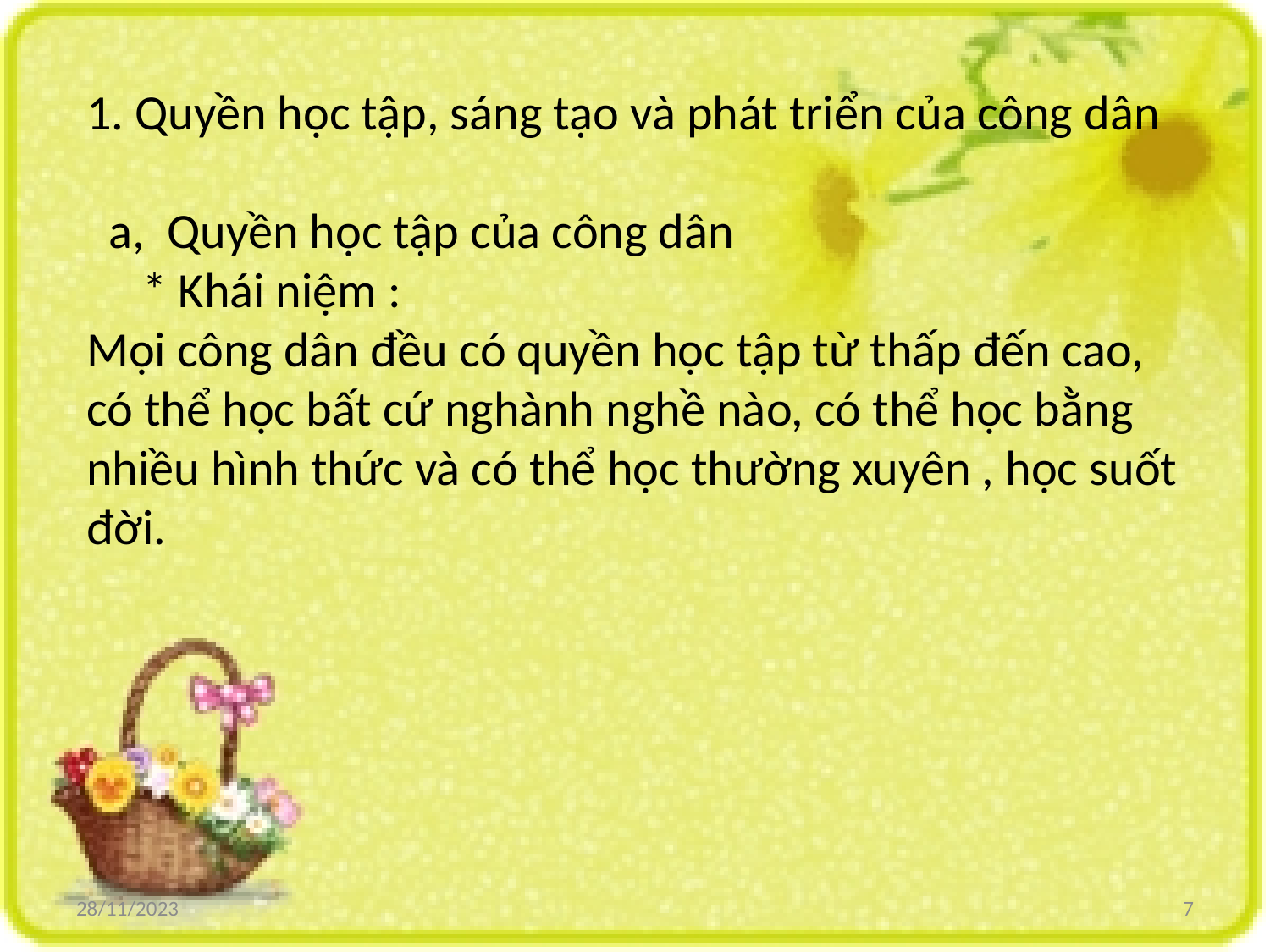

1. Quyền học tập, sáng tạo và phát triển của công dân

  a,  Quyền học tập của công dân
     * Khái niệm :
Mọi công dân đều có quyền học tập từ thấp đến cao, có thể học bất cứ nghành nghề nào, có thể học bằng nhiều hình thức và có thể học thường xuyên , học suốt đời.

28/11/2023
7